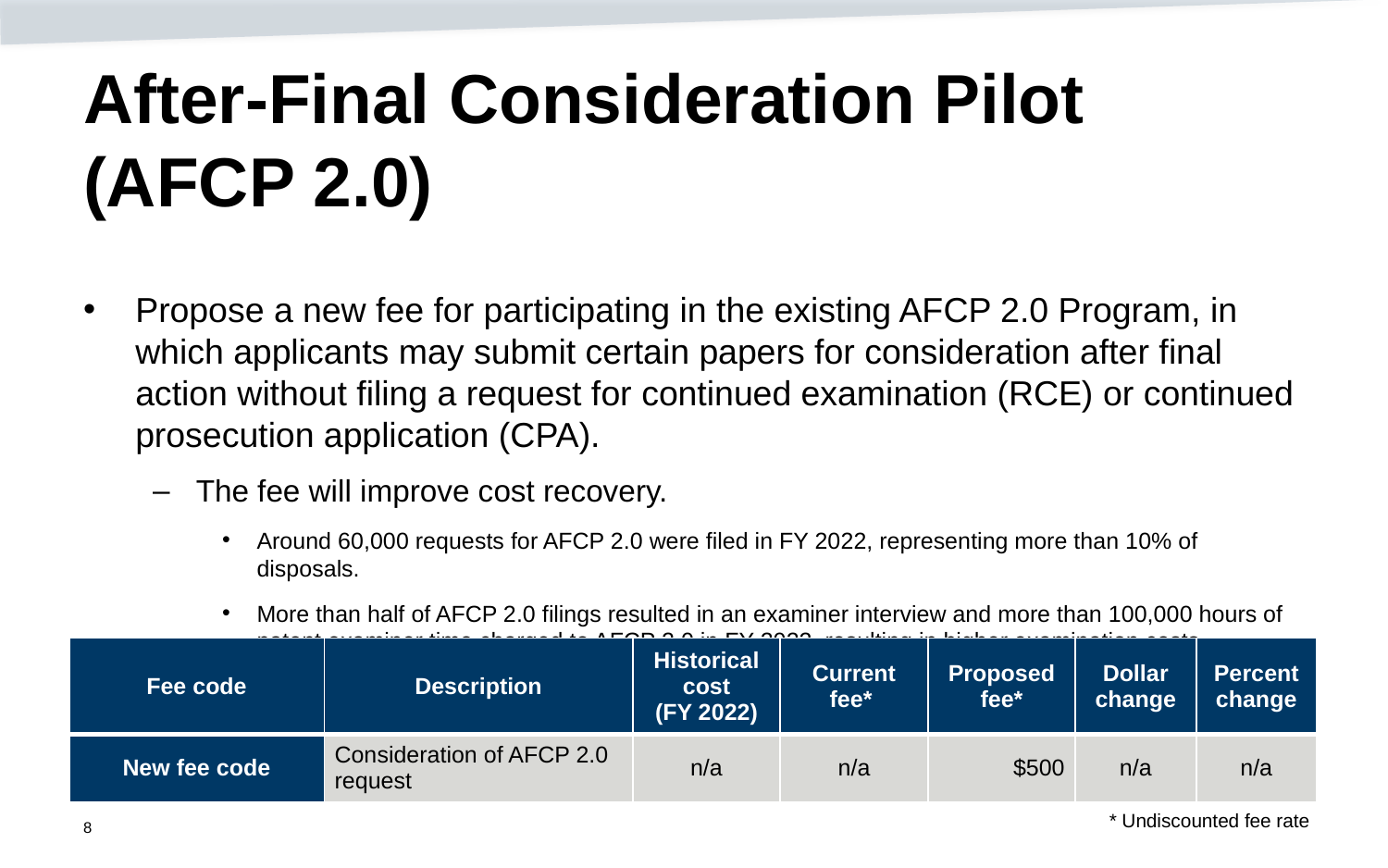

# After-Final Consideration Pilot (AFCP 2.0)
Propose a new fee for participating in the existing AFCP 2.0 Program, in which applicants may submit certain papers for consideration after final action without filing a request for continued examination (RCE) or continued prosecution application (CPA).
The fee will improve cost recovery.
Around 60,000 requests for AFCP 2.0 were filed in FY 2022, representing more than 10% of disposals.
More than half of AFCP 2.0 filings resulted in an examiner interview and more than 100,000 hours of patent examiner time charged to AFCP 2.0 in FY 2022, resulting in higher examination costs.
By charging this fee, the USPTO will be able to continue providing the AFCP 2.0. option to applicants.
| Fee code | Description | Historical cost (FY 2022) | Current fee\* | Proposed fee\* | Dollar change | Percent change |
| --- | --- | --- | --- | --- | --- | --- |
| New fee code | Consideration of AFCP 2.0 request | n/a | n/a | $500 | n/a | n/a |
* Undiscounted fee rate
8